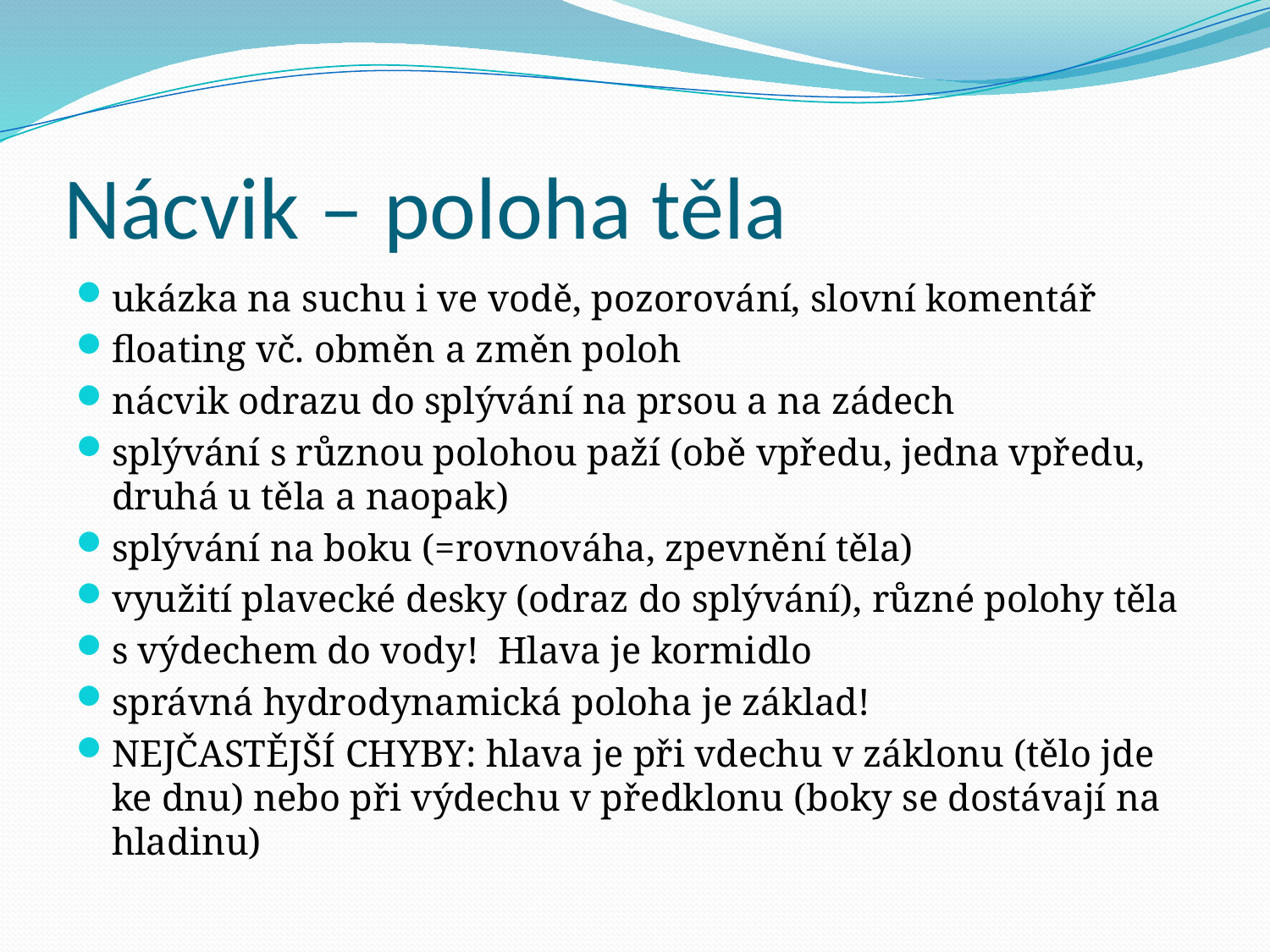

# Nácvik – poloha těla
ukázka na suchu i ve vodě, pozorování, slovní komentář
floating vč. obměn a změn poloh
nácvik odrazu do splývání na prsou a na zádech
splývání s různou polohou paží (obě vpředu, jedna vpředu, druhá u těla a naopak)
splývání na boku (=rovnováha, zpevnění těla)
využití plavecké desky (odraz do splývání), různé polohy těla
s výdechem do vody!  Hlava je kormidlo
správná hydrodynamická poloha je základ!
NEJČASTĚJŠÍ CHYBY: hlava je při vdechu v záklonu (tělo jde ke dnu) nebo při výdechu v předklonu (boky se dostávají na hladinu)